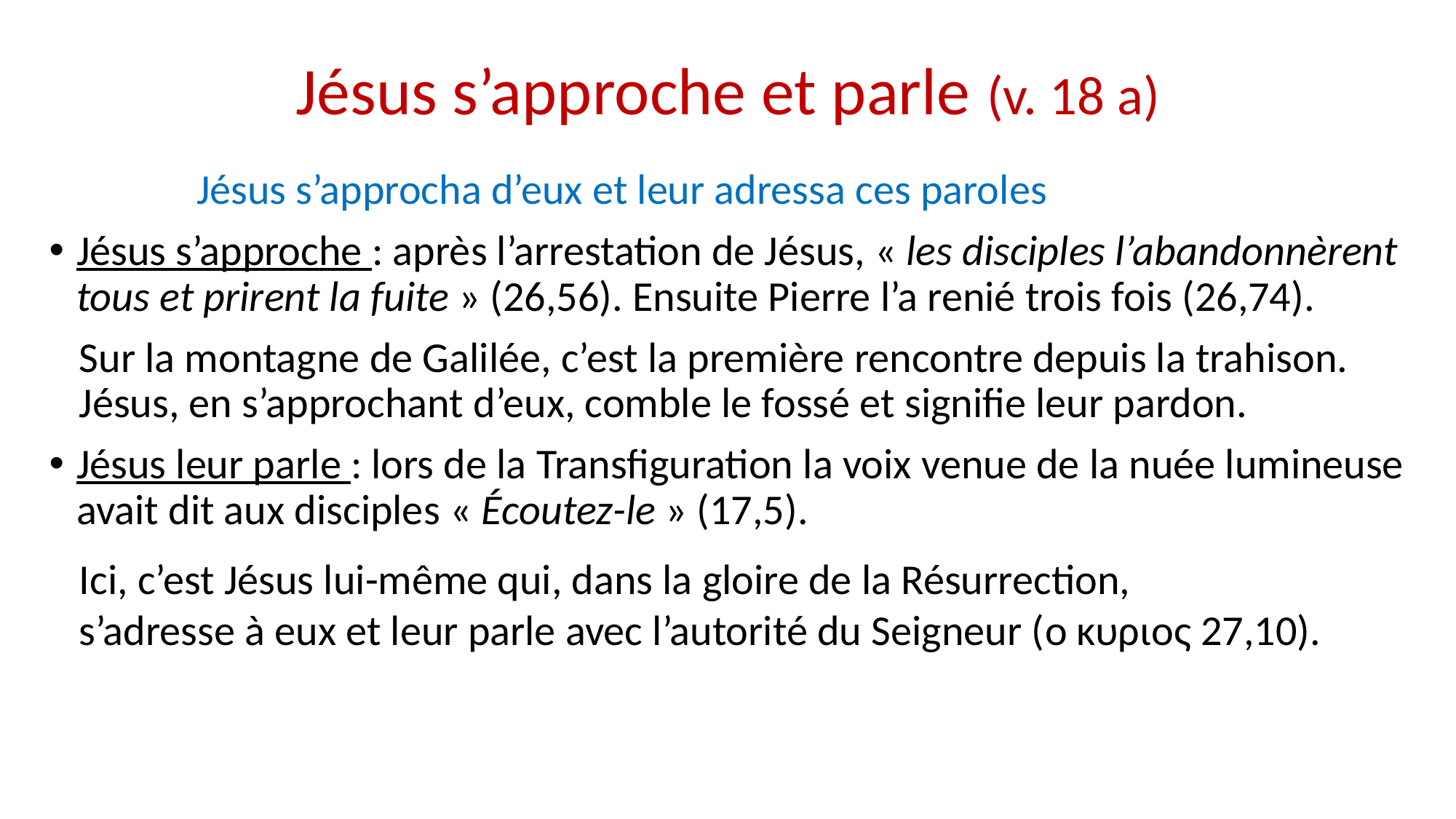

# Jésus s’approche et parle (v. 18 a)
	    Jésus s’approcha d’eux et leur adressa ces paroles
Jésus s’approche : après l’arrestation de Jésus, « les disciples l’abandonnèrent tous et prirent la fuite » (26,56). Ensuite Pierre l’a renié trois fois (26,74).
Sur la montagne de Galilée, c’est la première rencontre depuis la trahison.
Jésus, en s’approchant d’eux, comble le fossé et signifie leur pardon.
Jésus leur parle : lors de la Transfiguration la voix venue de la nuée lumineuse avait dit aux disciples « écoutez-le » (17,5).
Ici, c’est Jésus lui-même qui, dans la gloire de la Résurrection,
s’adresse à eux et leur parle avec l’autorité du Seigneur (ο κυριος 27,10).